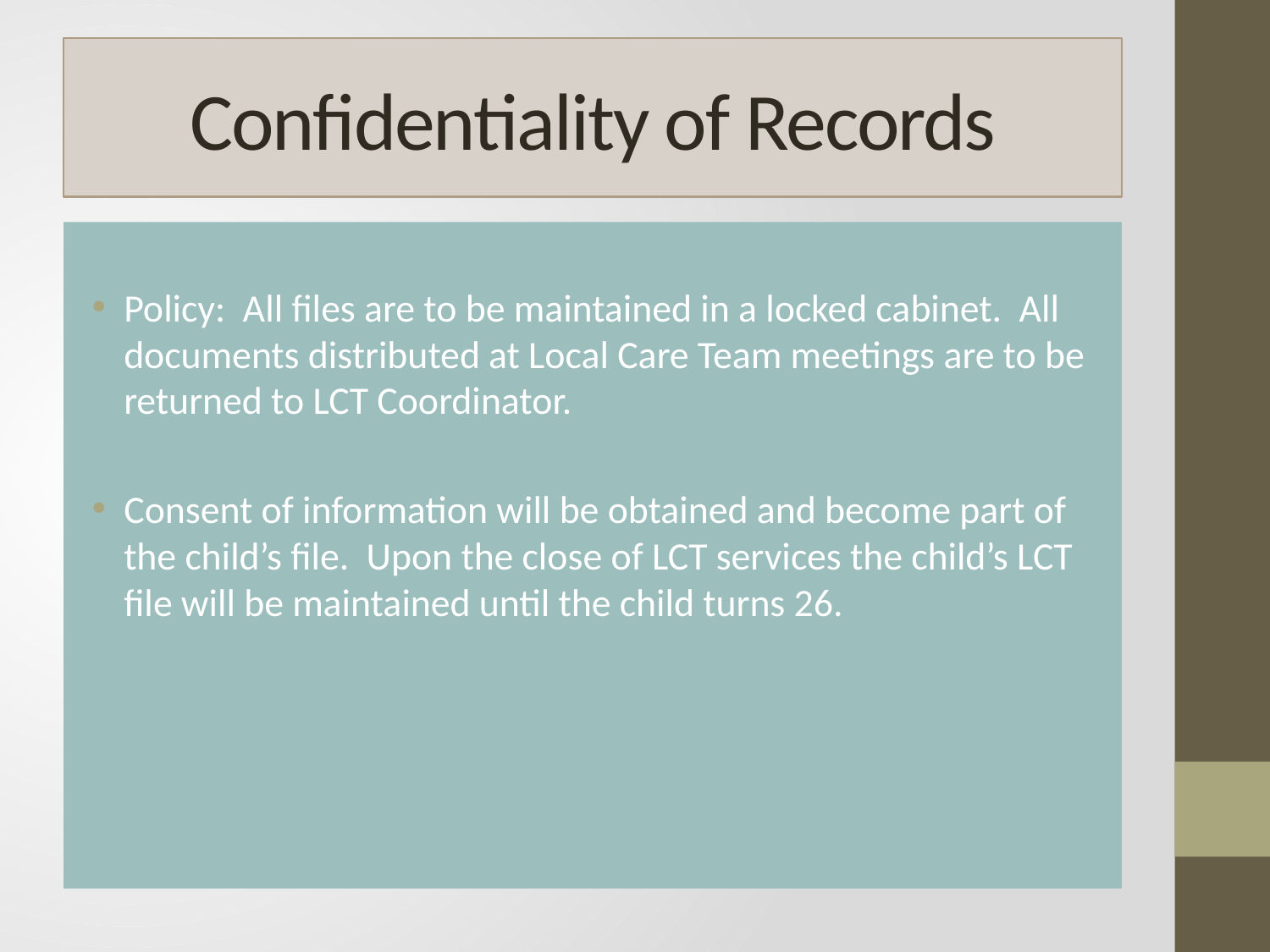

# Confidentiality of Records

Policy:  All files are to be maintained in a locked cabinet.  All documents distributed at Local Care Team meetings are to be returned to LCT Coordinator.

Consent of information will be obtained and become part of the child’s file.  Upon the close of LCT services the child’s LCT file will be maintained until the child turns 26.